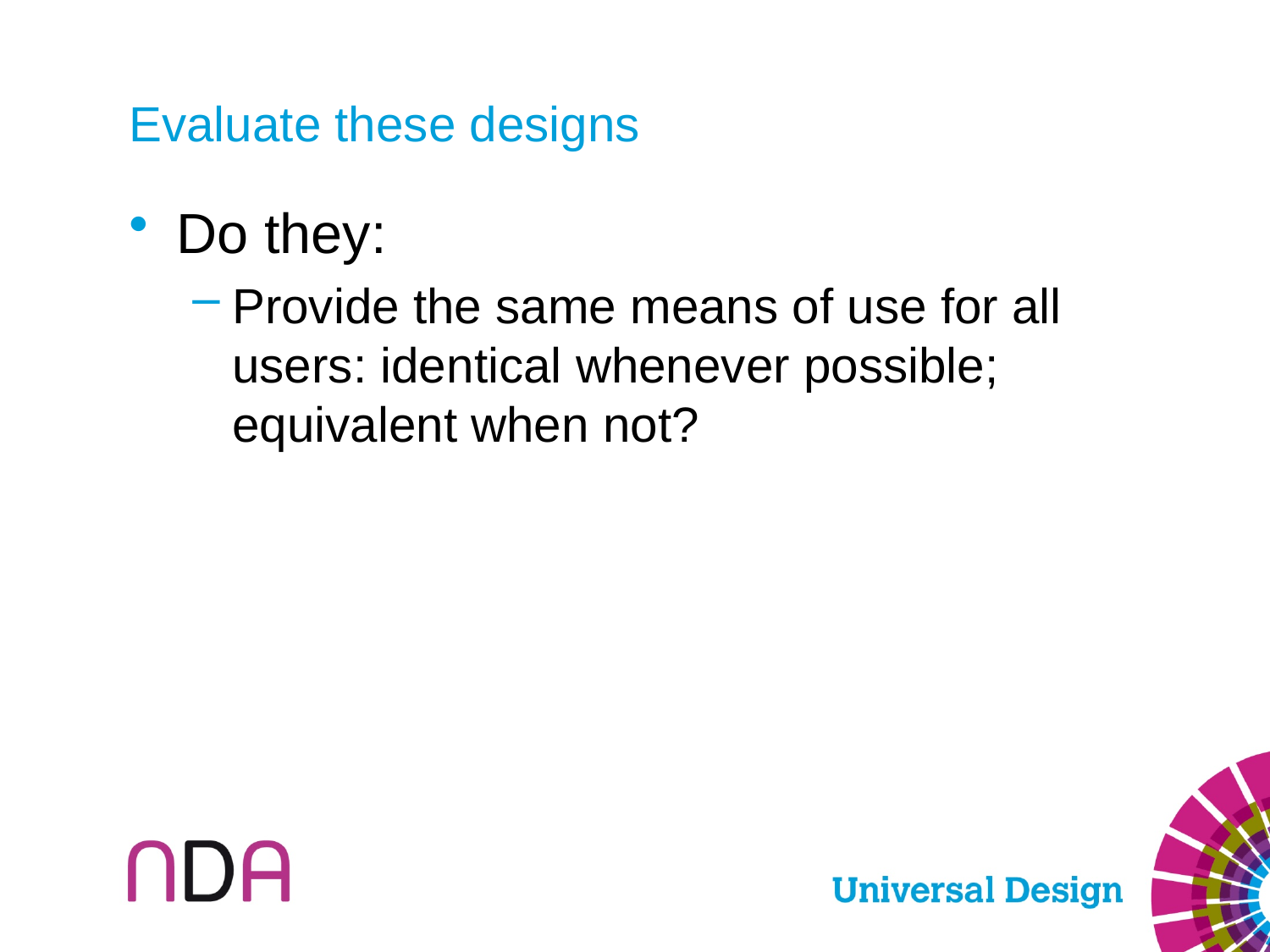

# Evaluate these designs
Do they:
Provide the same means of use for all users: identical whenever possible; equivalent when not?